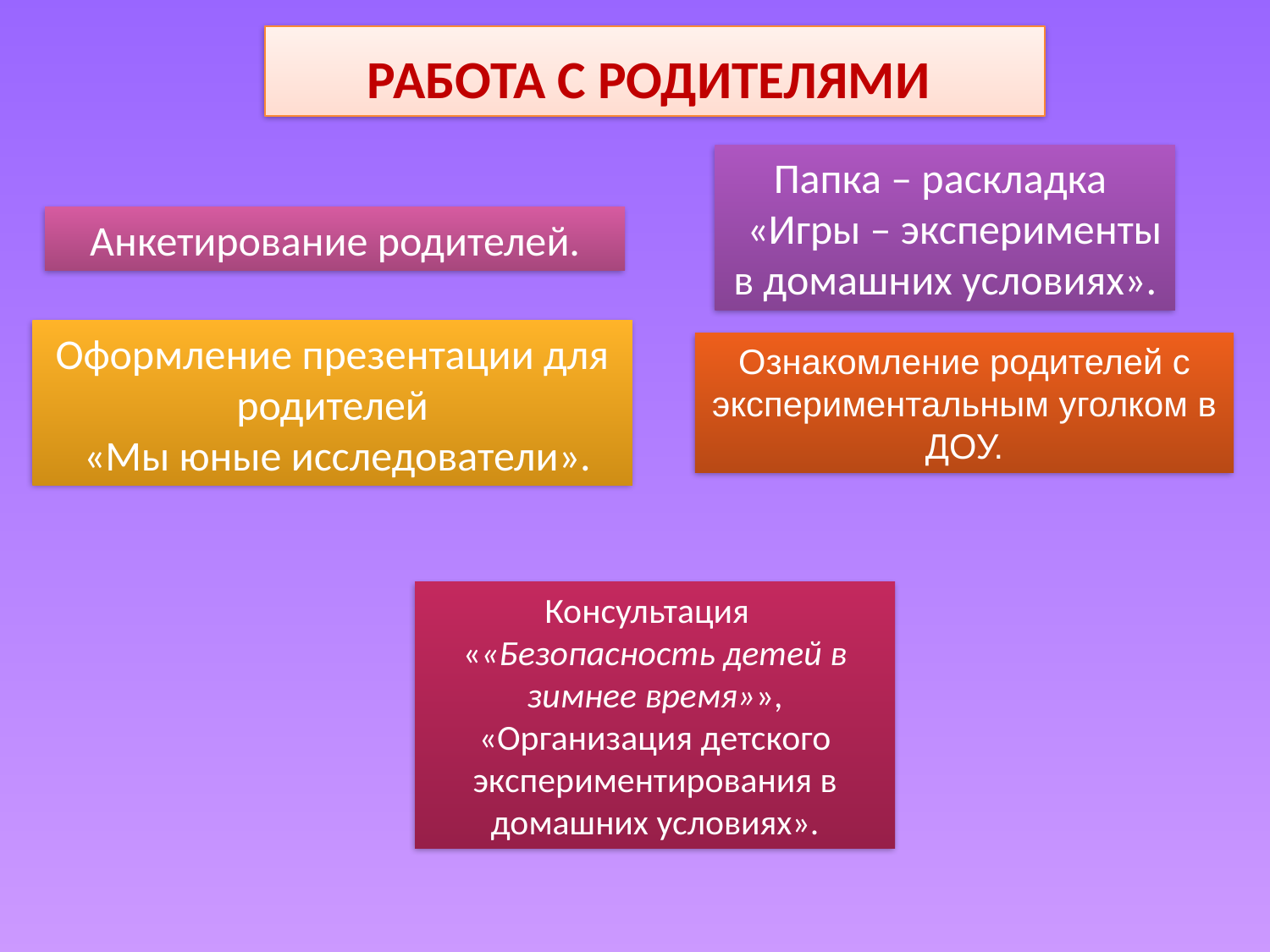

РАБОТА С РОДИТЕЛЯМИ
Папка – раскладка
  «Игры – эксперименты в домашних условиях».
Анкетирование родителей.
Оформление презентации для родителей
 «Мы юные исследователи».
Ознакомление родителей с экспериментальным уголком в ДОУ.
Консультация
««Безопасность детей в зимнее время»», «Организация детского экспериментирования в домашних условиях».